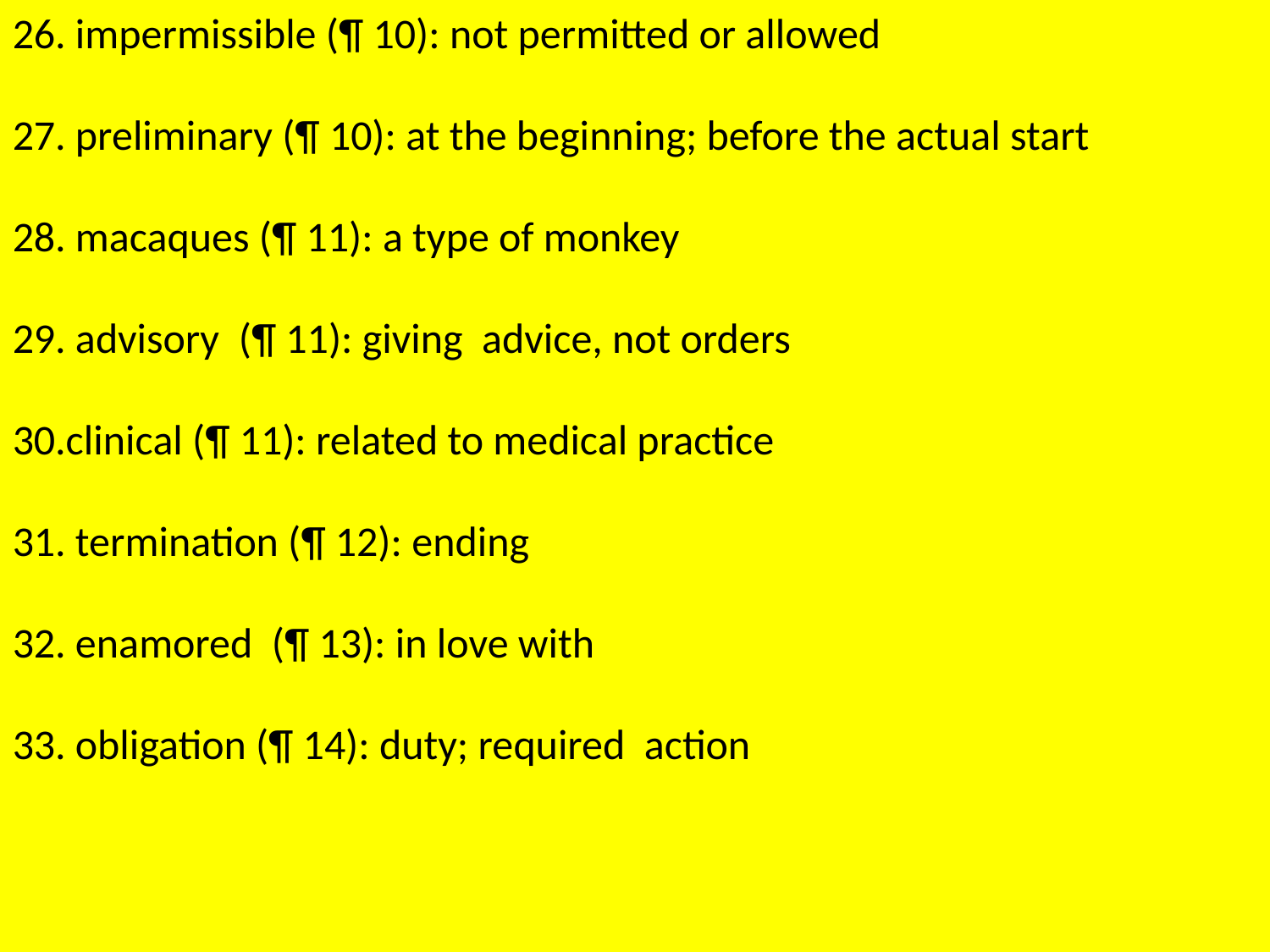

26. impermissible (¶ 10): not permitted or allowed

27. preliminary (¶ 10): at the beginning; before the actual start

28. macaques (¶ 11): a type of monkey

29. advisory  (¶ 11): giving  advice, not orders

30.clinical (¶ 11): related to medical practice

31. termination (¶ 12): ending

32. enamored  (¶ 13): in love with

33. obligation (¶ 14): duty; required  action